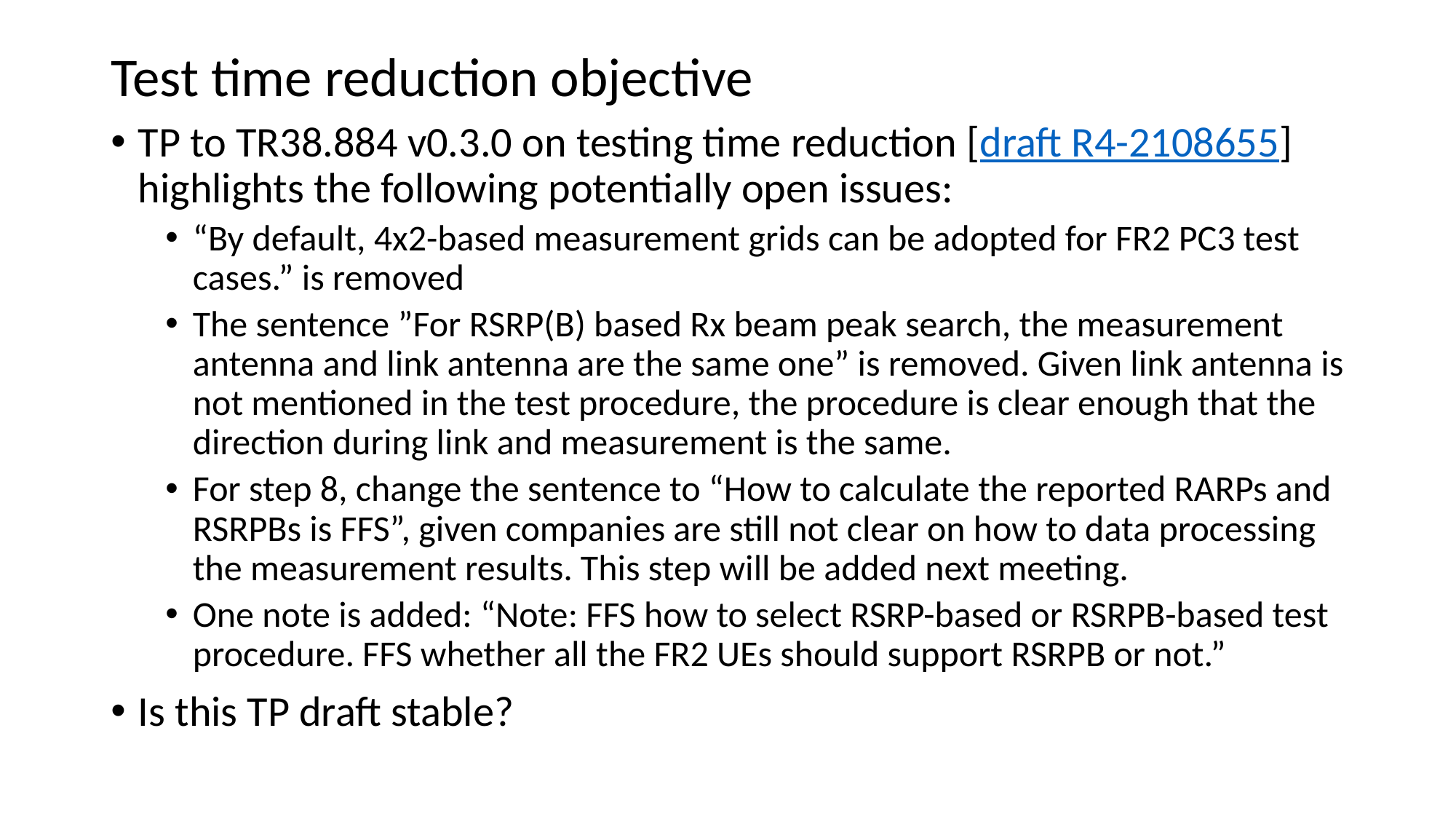

# Test time reduction objective
TP to TR38.884 v0.3.0 on testing time reduction [draft R4-2108655] highlights the following potentially open issues:
“By default, 4x2-based measurement grids can be adopted for FR2 PC3 test cases.” is removed
The sentence ”For RSRP(B) based Rx beam peak search, the measurement antenna and link antenna are the same one” is removed. Given link antenna is not mentioned in the test procedure, the procedure is clear enough that the direction during link and measurement is the same.
For step 8, change the sentence to “How to calculate the reported RARPs and RSRPBs is FFS”, given companies are still not clear on how to data processing the measurement results. This step will be added next meeting.
One note is added: “Note: FFS how to select RSRP-based or RSRPB-based test procedure. FFS whether all the FR2 UEs should support RSRPB or not.”
Is this TP draft stable?